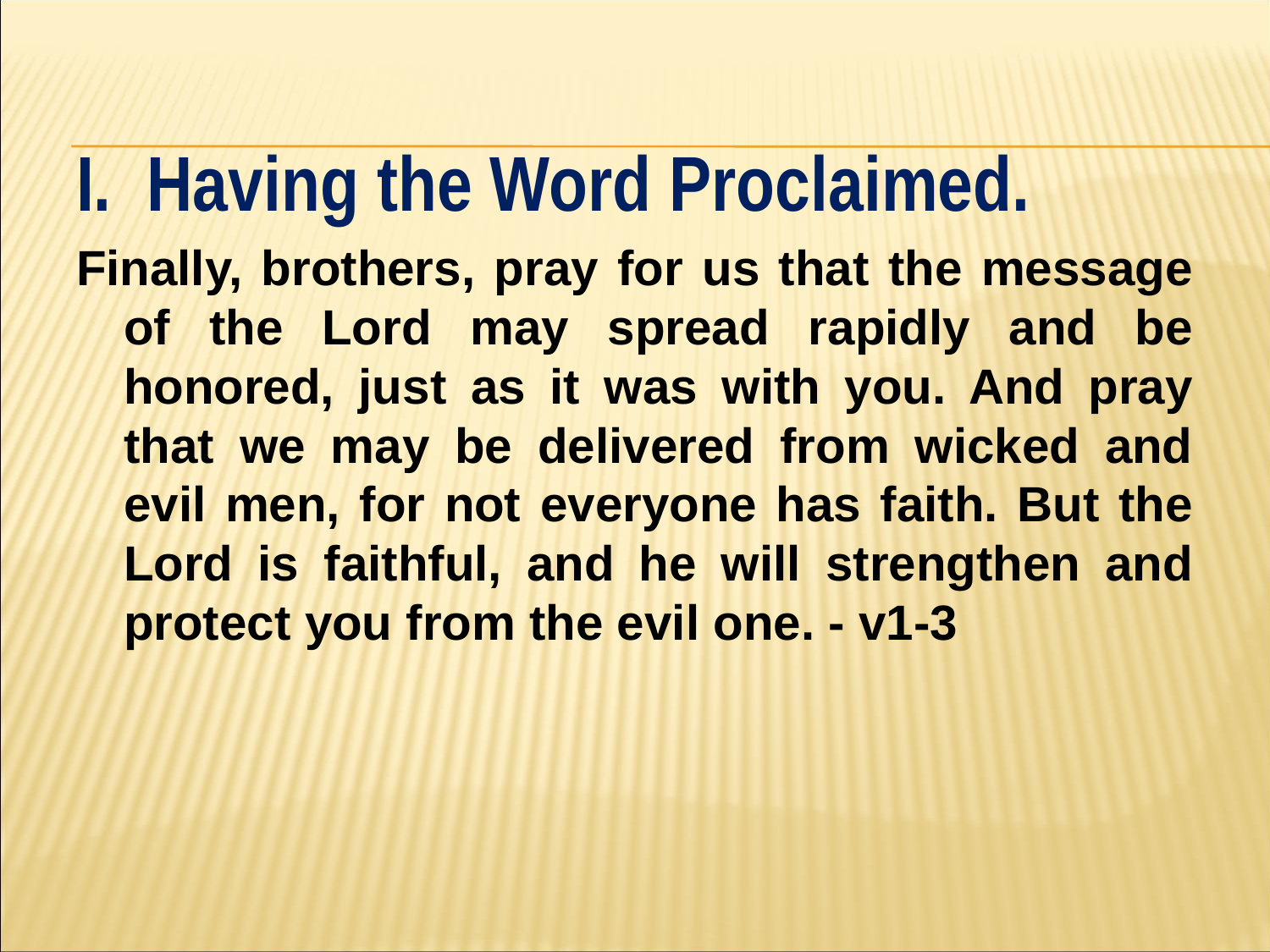

#
I.  Having the Word Proclaimed.
Finally, brothers, pray for us that the message of the Lord may spread rapidly and be honored, just as it was with you. And pray that we may be delivered from wicked and evil men, for not everyone has faith. But the Lord is faithful, and he will strengthen and protect you from the evil one. - v1-3